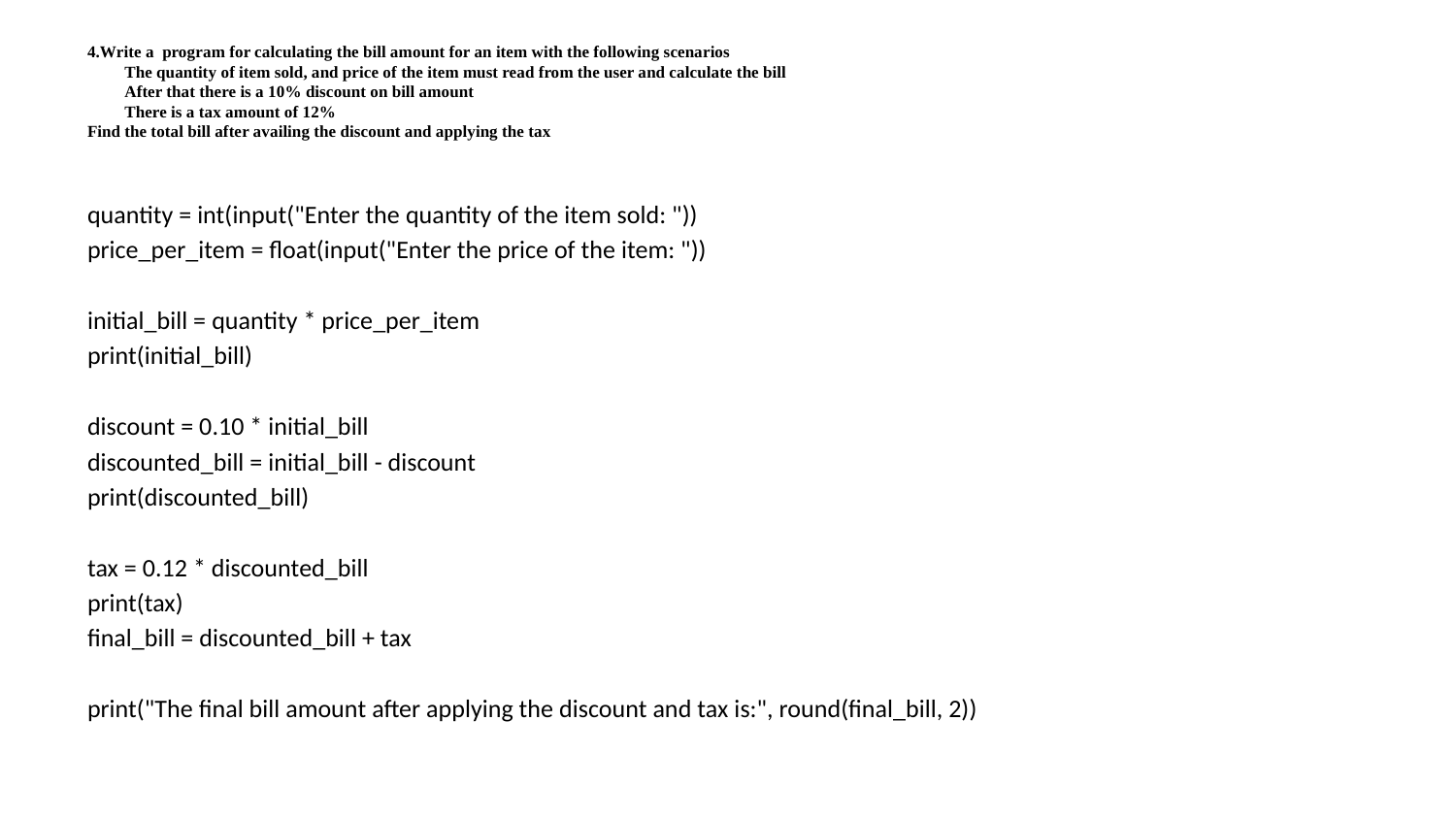

# 4.Write a  program for calculating the bill amount for an item with the following scenarios The quantity of item sold, and price of the item must read from the user and calculate the bill After that there is a 10% discount on bill amount There is a tax amount of 12% Find the total bill after availing the discount and applying the tax
quantity = int(input("Enter the quantity of the item sold: "))
price_per_item = float(input("Enter the price of the item: "))

initial_bill = quantity * price_per_item
print(initial_bill)

discount = 0.10 * initial_bill
discounted_bill = initial_bill - discount
print(discounted_bill)

tax = 0.12 * discounted_bill
print(tax)
final_bill = discounted_bill + tax

print("The final bill amount after applying the discount and tax is:", round(final_bill, 2))